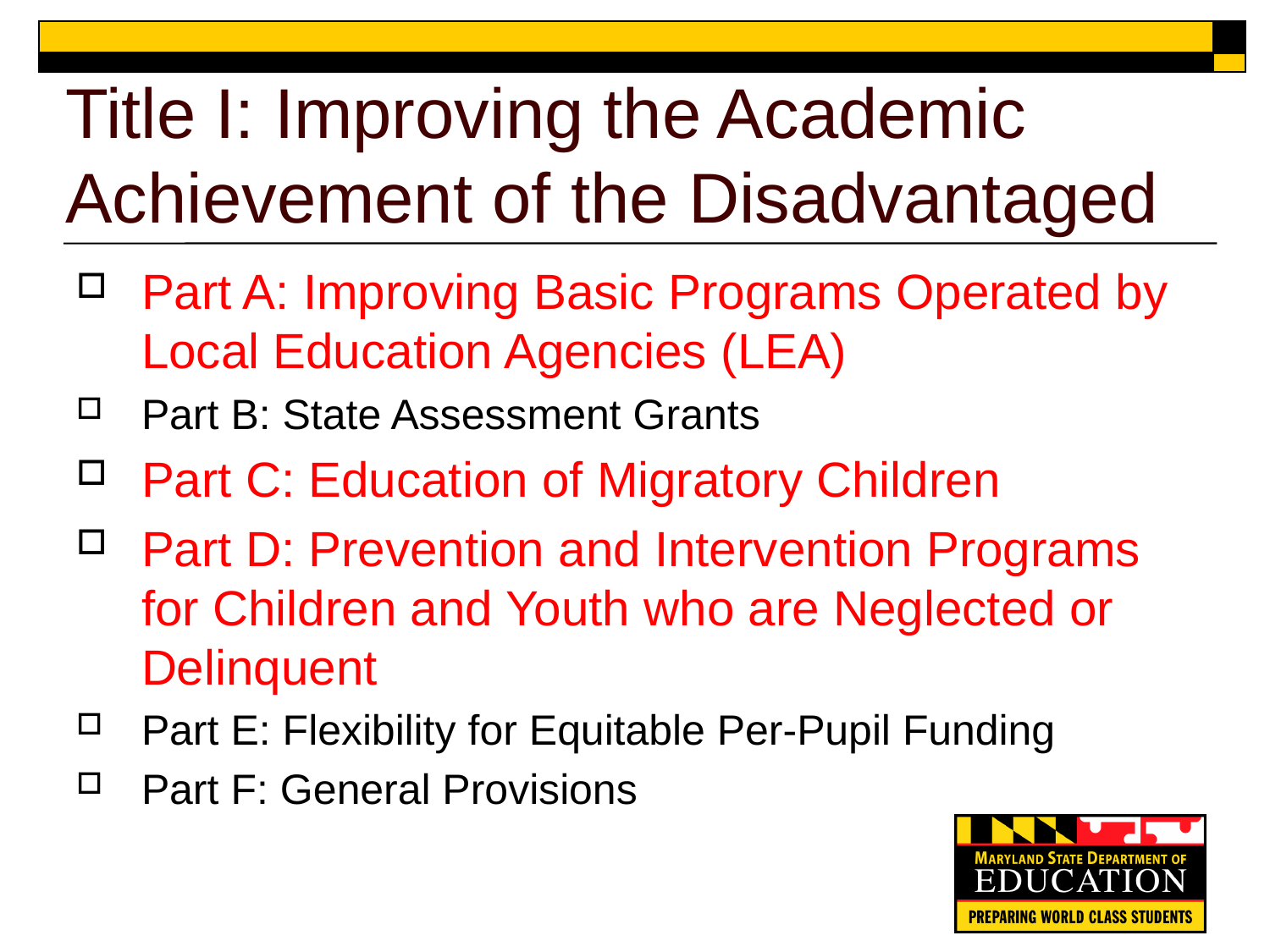

# Title I: Improving the Academic Achievement of the Disadvantaged
Part A: Improving Basic Programs Operated by Local Education Agencies (LEA)
Part B: State Assessment Grants
Part C: Education of Migratory Children
Part D: Prevention and Intervention Programs for Children and Youth who are Neglected or Delinquent
Part E: Flexibility for Equitable Per-Pupil Funding
Part F: General Provisions